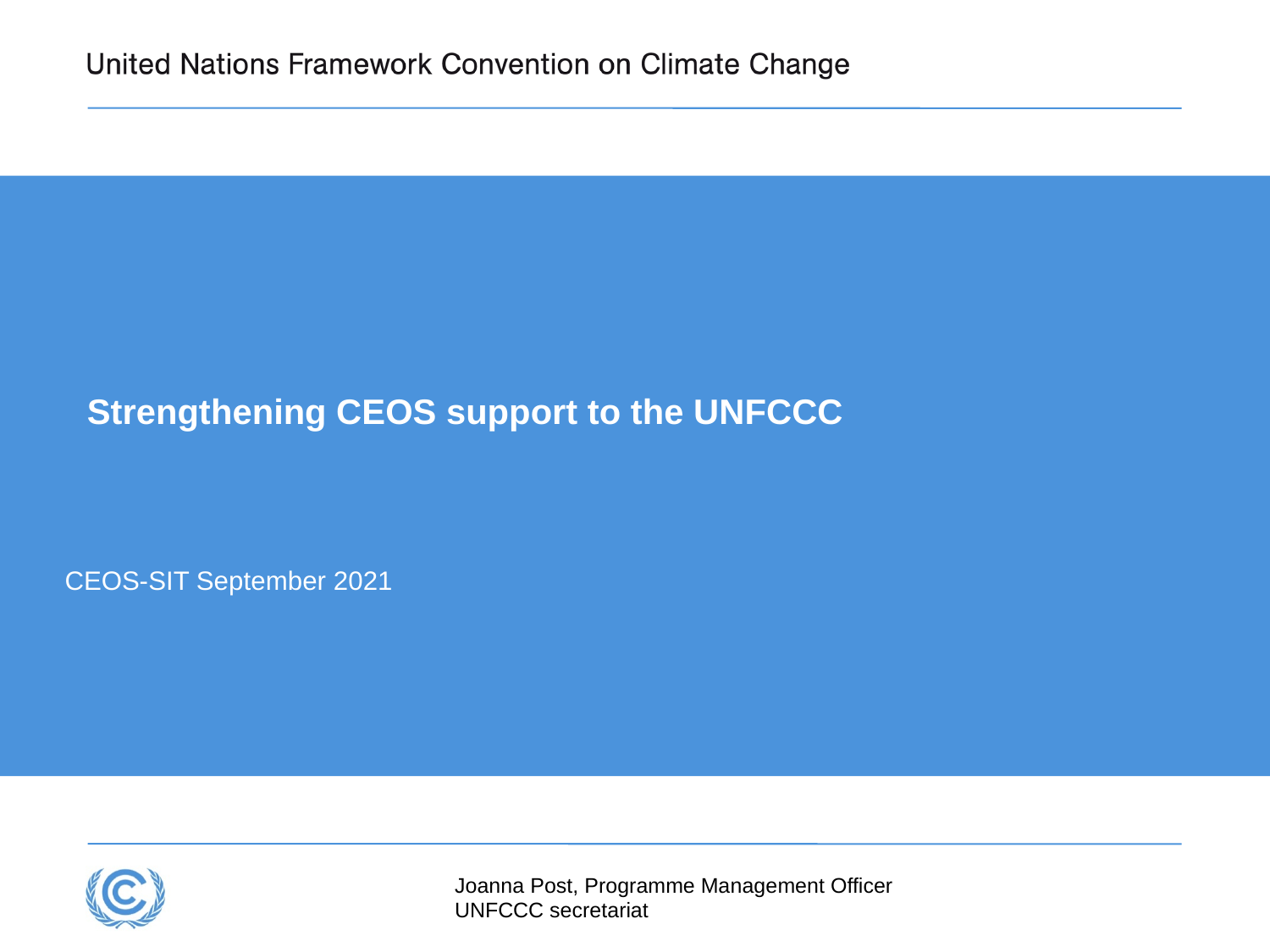

# Strengthening CEOS support to the UNFCCC
CEOS-SIT September 2021
Joanna Post, Programme Management Officer
UNFCCC secretariat